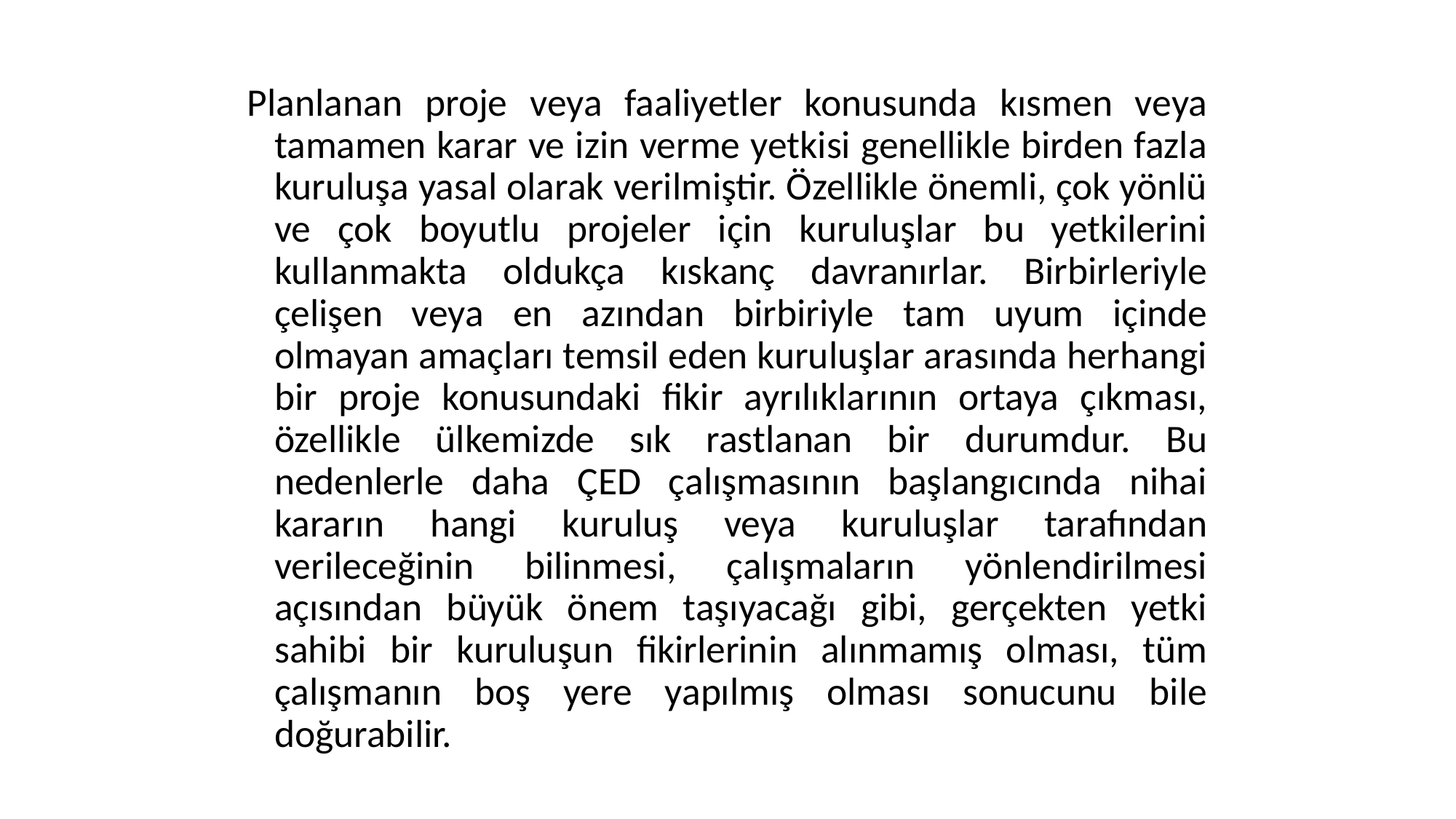

Planlanan proje veya faaliyetler konusunda kısmen veya tamamen karar ve izin verme yetkisi genellikle birden fazla kuruluşa yasal olarak verilmiştir. Özellikle önemli, çok yönlü ve çok boyutlu projeler için kuruluşlar bu yetkilerini kullanmakta oldukça kıskanç davranırlar. Birbirleriyle çelişen veya en azından birbiriyle tam uyum içinde olmayan amaçları temsil eden kuruluşlar arasında herhangi bir proje konusundaki fikir ayrılıklarının ortaya çıkması, özellikle ülkemizde sık rastlanan bir durumdur. Bu nedenlerle daha ÇED çalışmasının başlangıcında nihai kararın hangi kuruluş veya kuruluşlar tarafından verileceğinin bilinmesi, çalışmaların yönlendirilmesi açısından büyük önem taşıyacağı gibi, gerçekten yetki sahibi bir kuruluşun fikirlerinin alınmamış olması, tüm çalışmanın boş yere yapılmış olması sonucunu bile doğurabilir.